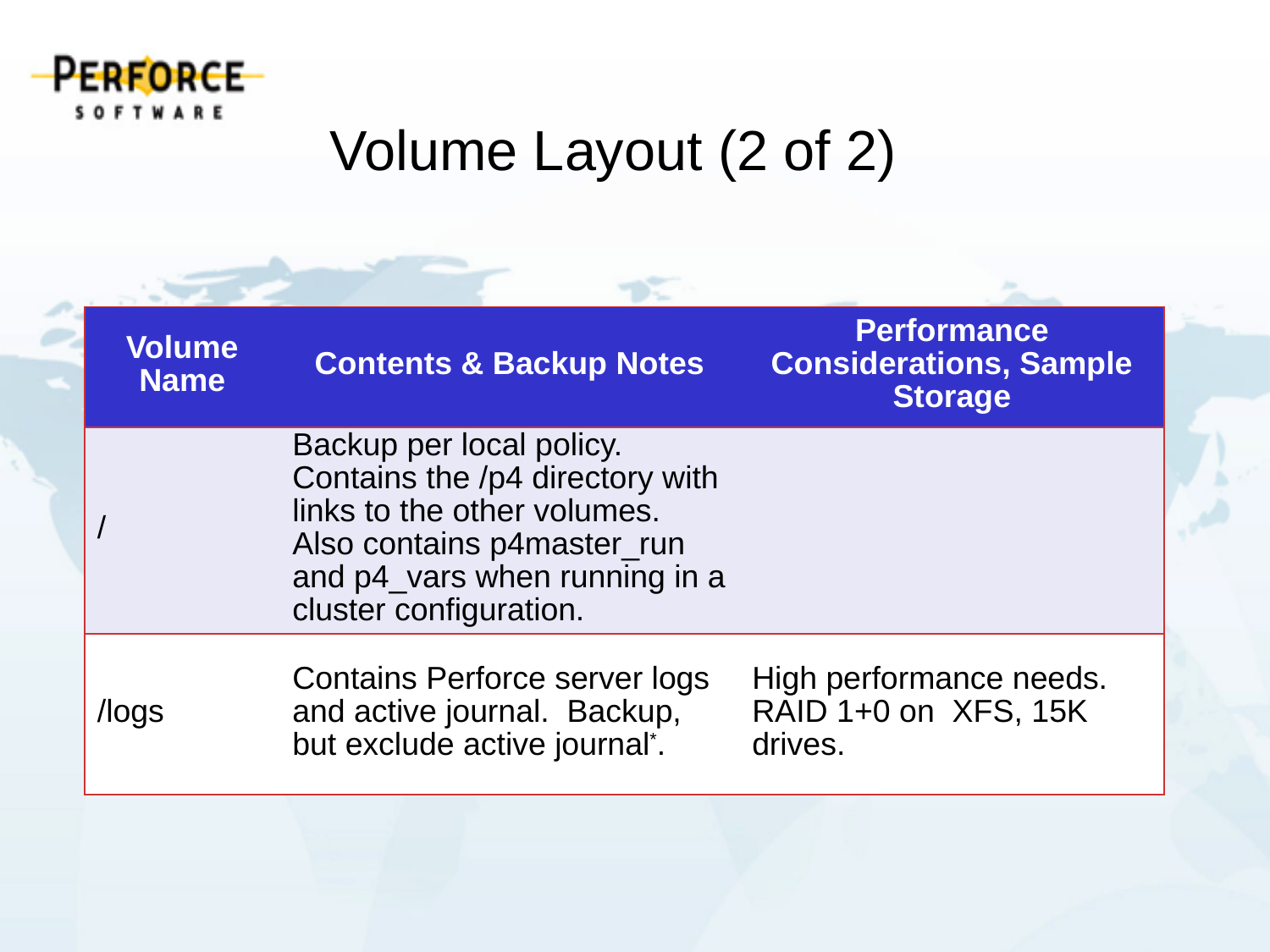

Volume Layout (2 of 2)
| Volume Name | Contents & Backup Notes | Performance Considerations, Sample Storage |
| --- | --- | --- |
| / | Backup per local policy. Contains the /p4 directory with links to the other volumes. Also contains p4master\_run and p4\_vars when running in a cluster configuration. |  |
| /logs | Contains Perforce server logs and active journal. Backup, but exclude active journal\*. | High performance needs. RAID 1+0 on XFS, 15K drives. |